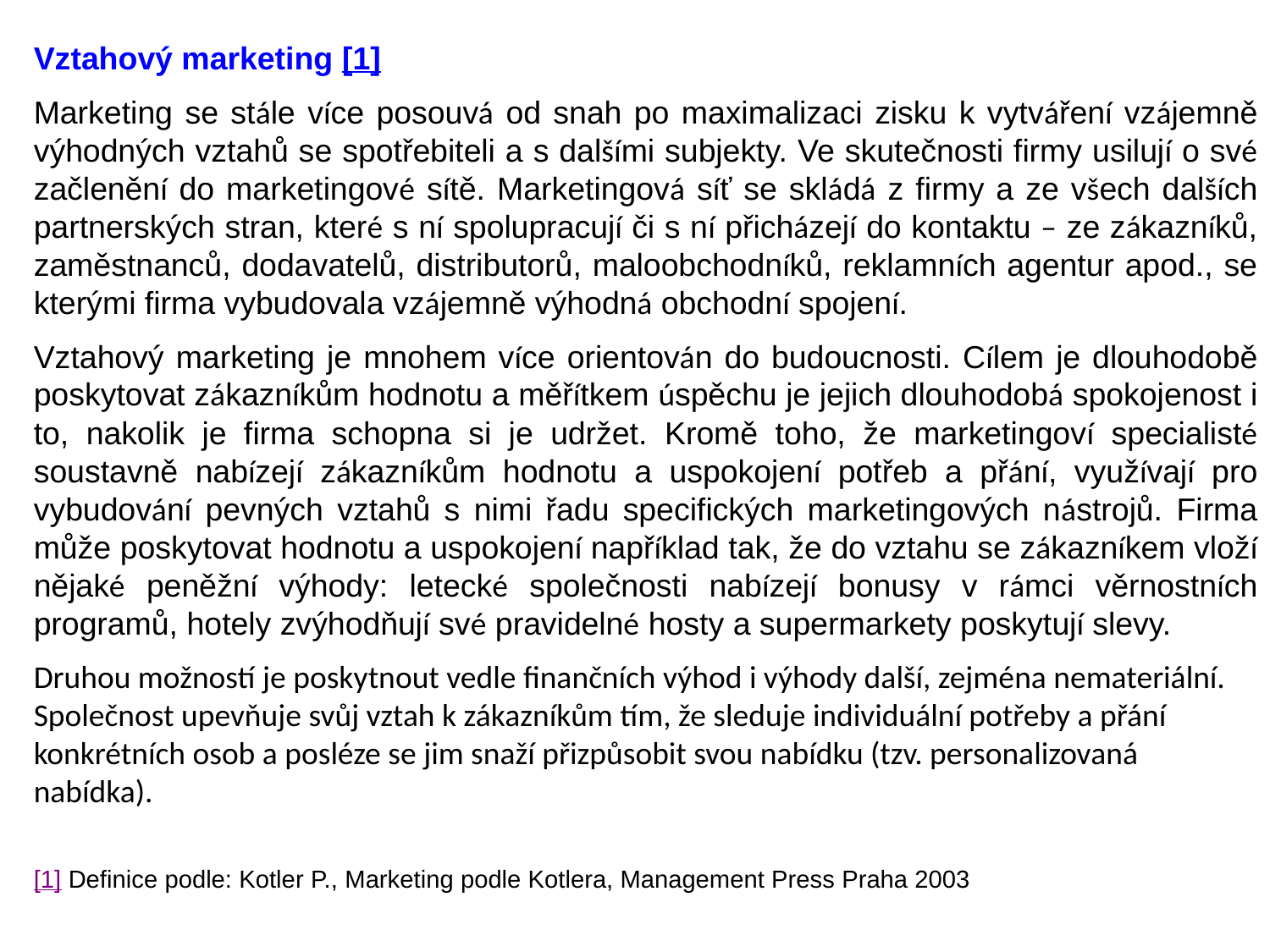

Vztahový marketing [1]
Marketing se stále více posouvá od snah po maximalizaci zisku k vytváření vzájemně výhodných vztahů se spotřebiteli a s dalšími subjekty. Ve skutečnosti firmy usilují o své začlenění do marketingové sítě. Marketingová síť se skládá z firmy a ze všech dalších partnerských stran, které s ní spolupracují či s ní přicházejí do kontaktu – ze zákazníků, zaměstnanců, dodavatelů, distributorů, maloobchodníků, reklamních agentur apod., se kterými firma vybudovala vzájemně výhodná obchodní spojení.
Vztahový marketing je mnohem více orientován do budoucnosti. Cílem je dlouhodobě poskytovat zákazníkům hodnotu a měřítkem úspěchu je jejich dlouhodobá spokojenost i to, nakolik je firma schopna si je udržet. Kromě toho, že marketingoví specialisté soustavně na­bízejí zákazníkům hodnotu a uspokojení potřeb a přání, využívají pro vybudování pevných vztahů s nimi řadu specifických marketingových nástrojů. Firma může poskytovat hodnotu a uspokojení například tak, že do vztahu se zákazníkem vloží nějaké peněžní výhody: letec­ké společnosti nabízejí bonusy v rámci věrnostních programů, hotely zvýhodňují své pravi­delné hosty a supermarkety poskytují slevy.
Druhou možností je poskytnout vedle finančních výhod i výhody další, zejména nemateriální. Společnost upevňuje svůj vztah k zákazníkům tím, že sleduje individuální potřeby a přání konkrétních osob a posléze se jim snaží přizpůsobit svou nabídku (tzv. personalizovaná nabídka).
[1] Definice podle: Kotler P., Marketing podle Kotlera, Management Press Praha 2003